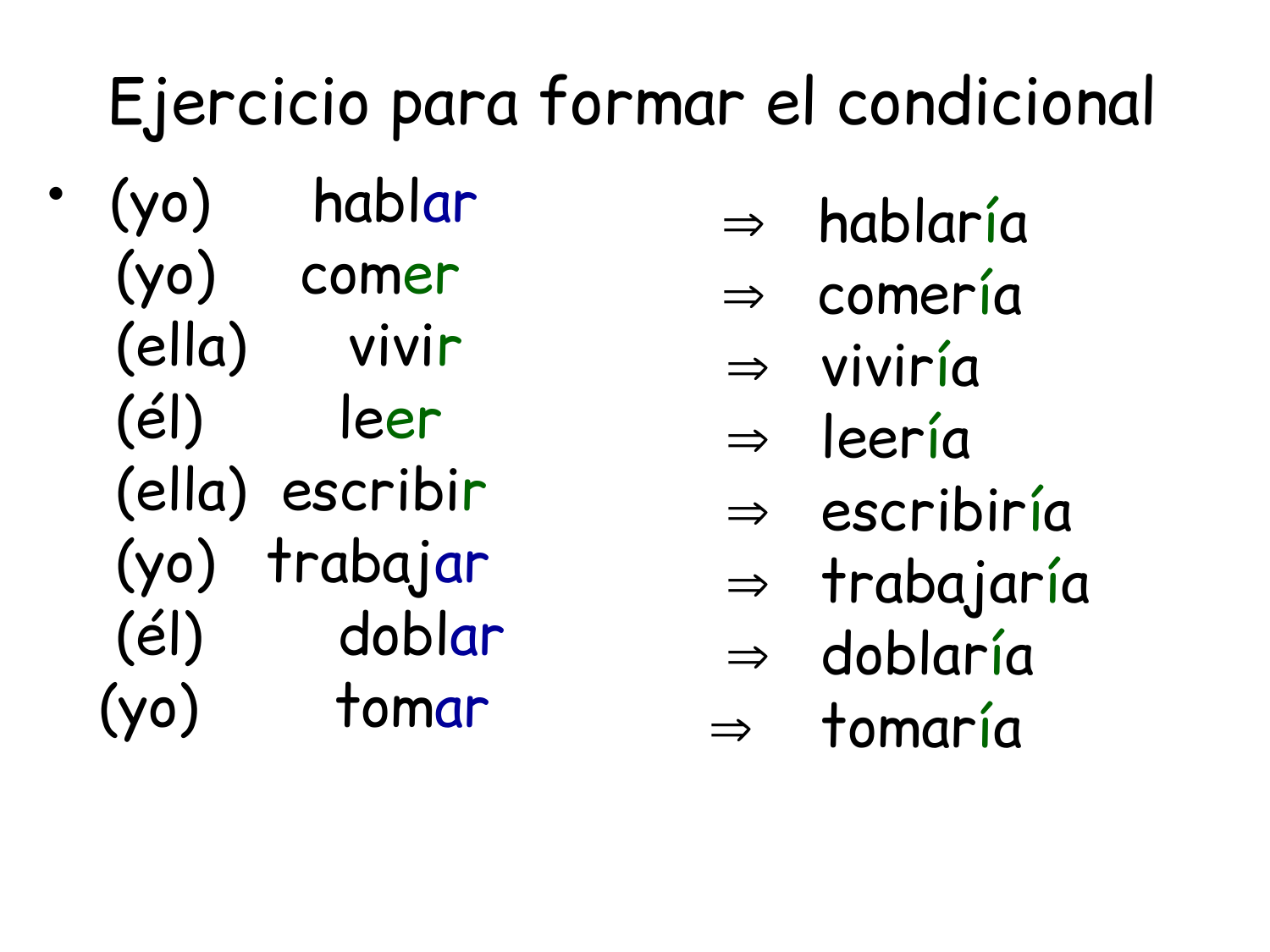

# Ejercicio para formar el condicional
 (yo)      hablar
    (yo)     comer
    (ella)      vivir
    (él)        leer
    (ella)  escribir
    (yo)   trabajar
    (él)        doblar
   (yo)        tomar
⇒   hablaría
⇒   comería
    ⇒   viviría
    ⇒   leería
    ⇒   escribiría
    ⇒   trabajaría
    ⇒   doblaría
   ⇒    tomaría